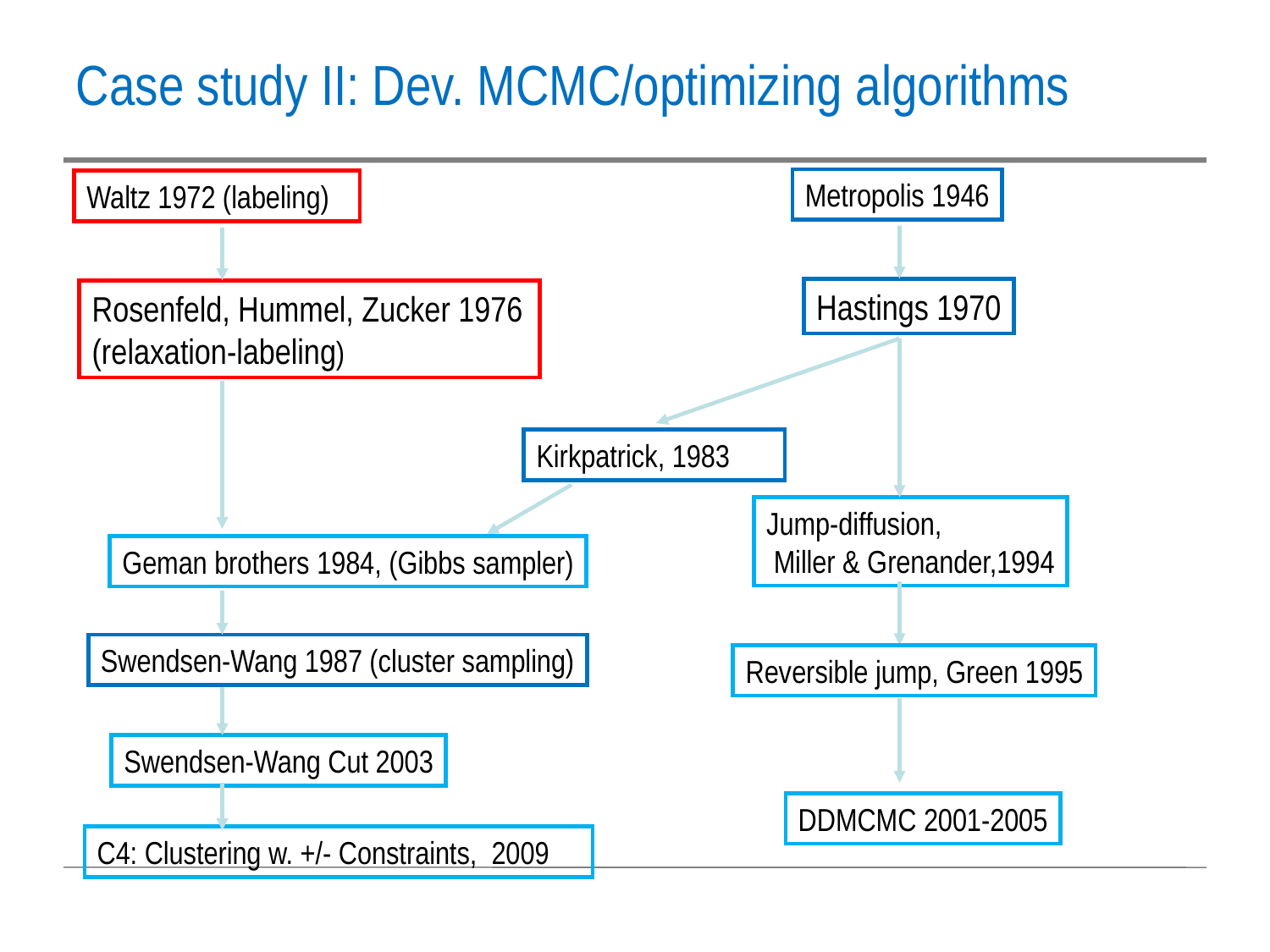

# Case study II: Dev. MCMC/optimizing algorithms
Metropolis 1946
Waltz 1972 (labeling)

Hastings 1970
Rosenfeld, Hummel, Zucker 1976 (relaxation-labeling)

Kirkpatrick, 1983

Jump-diffusion,
 Miller & Grenander,1994
Geman brothers 1984, (Gibbs sampler)

Swendsen-Wang 1987 (cluster sampling)
Reversible jump, Green 1995

Swendsen-Wang Cut 2003

DDMCMC 2001-2005
C4: Clustering w. +/- Constraints,  2009